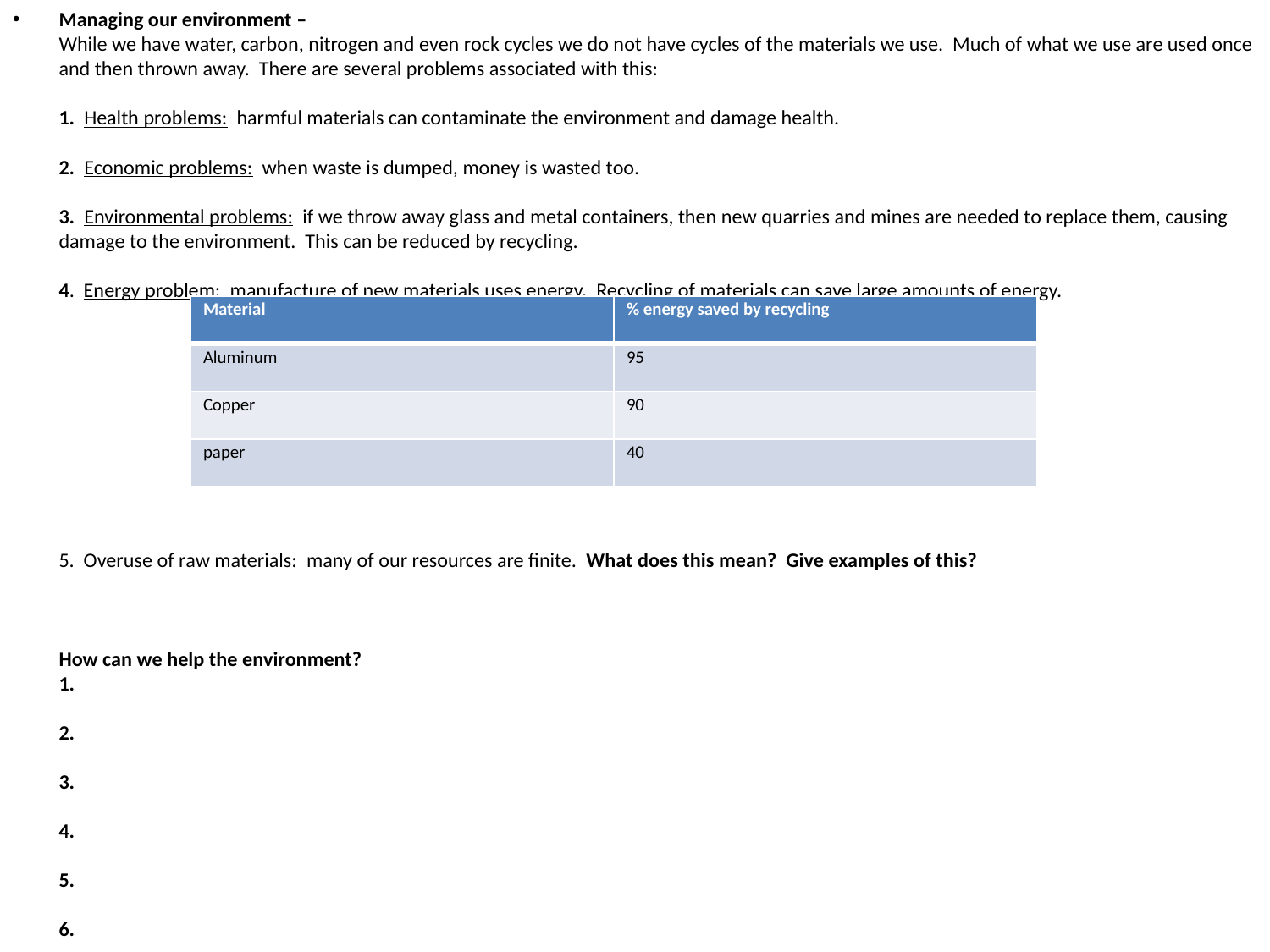

Managing our environment –
While we have water, carbon, nitrogen and even rock cycles we do not have cycles of the materials we use.  Much of what we use are used once and then thrown away.  There are several problems associated with this:
1.  Health problems:  harmful materials can contaminate the environment and damage health.
2.  Economic problems:  when waste is dumped, money is wasted too.
3.  Environmental problems:  if we throw away glass and metal containers, then new quarries and mines are needed to replace them, causing damage to the environment.  This can be reduced by recycling.
4.  Energy problem:  manufacture of new materials uses energy.  Recycling of materials can save large amounts of energy.
5.  Overuse of raw materials:  many of our resources are finite.  What does this mean?  Give examples of this?
How can we help the environment?
1.
2.
3.
4.
5.
6.
| Material | % energy saved by recycling |
| --- | --- |
| Aluminum | 95 |
| Copper | 90 |
| paper | 40 |